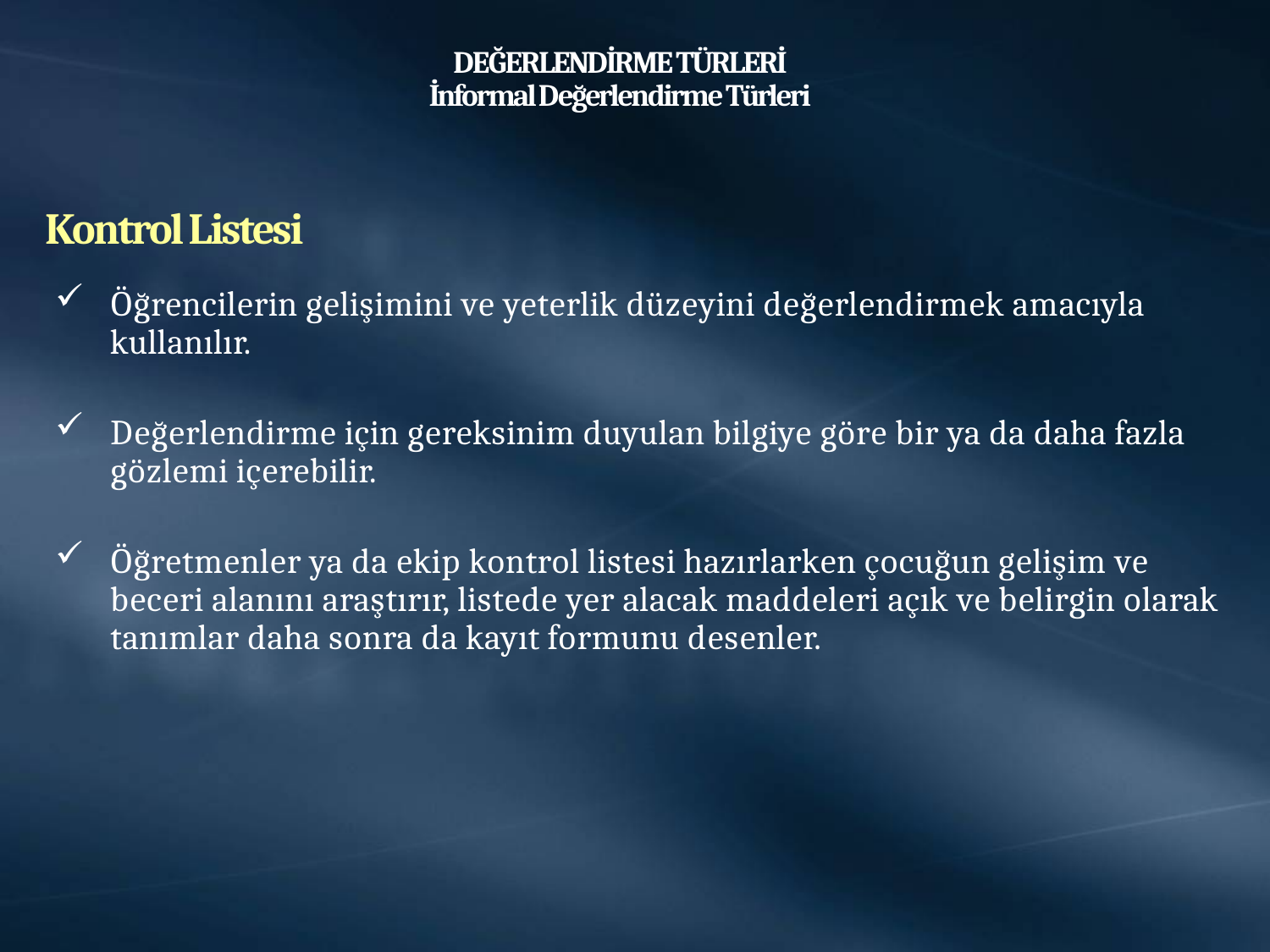

# DEĞERLENDİRME TÜRLERİ İnformal Değerlendirme Türleri
Kontrol Listesi

Öğrencilerin gelişimini ve yeterlik düzeyini değerlendirmek amacıyla kullanılır.

Değerlendirme için gereksinim duyulan bilgiye göre bir ya da daha fazla gözlemi içerebilir.

Öğretmenler ya da ekip kontrol listesi hazırlarken çocuğun gelişim ve beceri alanını araştırır, listede yer alacak maddeleri açık ve belirgin olarak tanımlar daha sonra da kayıt formunu desenler.